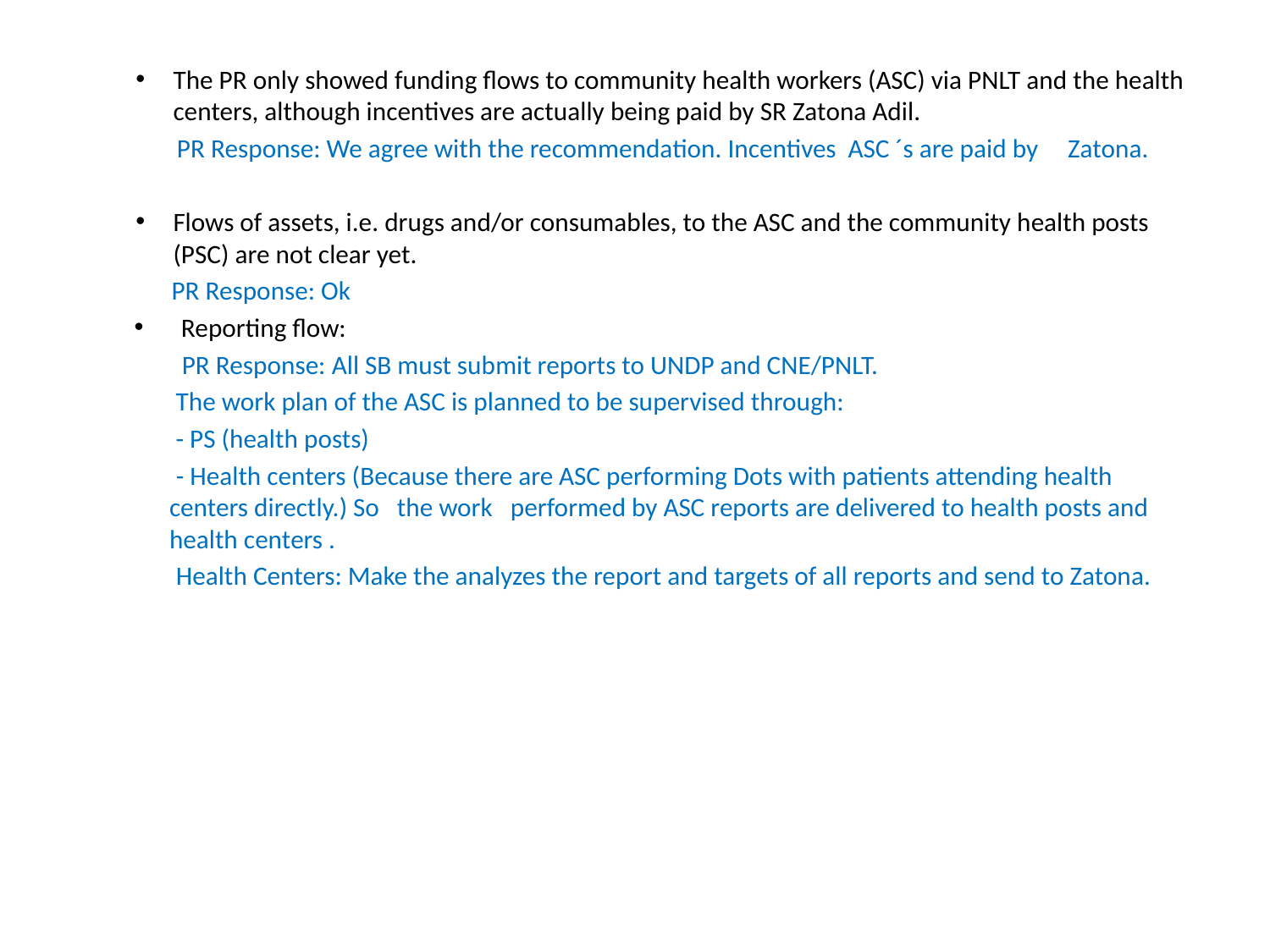

The PR only showed funding flows to community health workers (ASC) via PNLT and the health centers, although incentives are actually being paid by SR Zatona Adil.
                 PR Response: We agree with the recommendation. Incentives  ASC ´s are paid by     Zatona.

Flows of assets, i.e. drugs and/or consumables, to the ASC and the community health posts (PSC) are not clear yet.
      PR Response: Ok
  Reporting flow:
        PR Response: All SB must submit reports to UNDP and CNE/PNLT.
       The work plan of the ASC is planned to be supervised through:
       - PS (health posts)
       - Health centers (Because there are ASC performing Dots with patients attending health centers directly.) So   the work   performed by ASC reports are delivered to health posts and health centers .
       Health Centers: Make the analyzes the report and targets of all reports and send to Zatona.